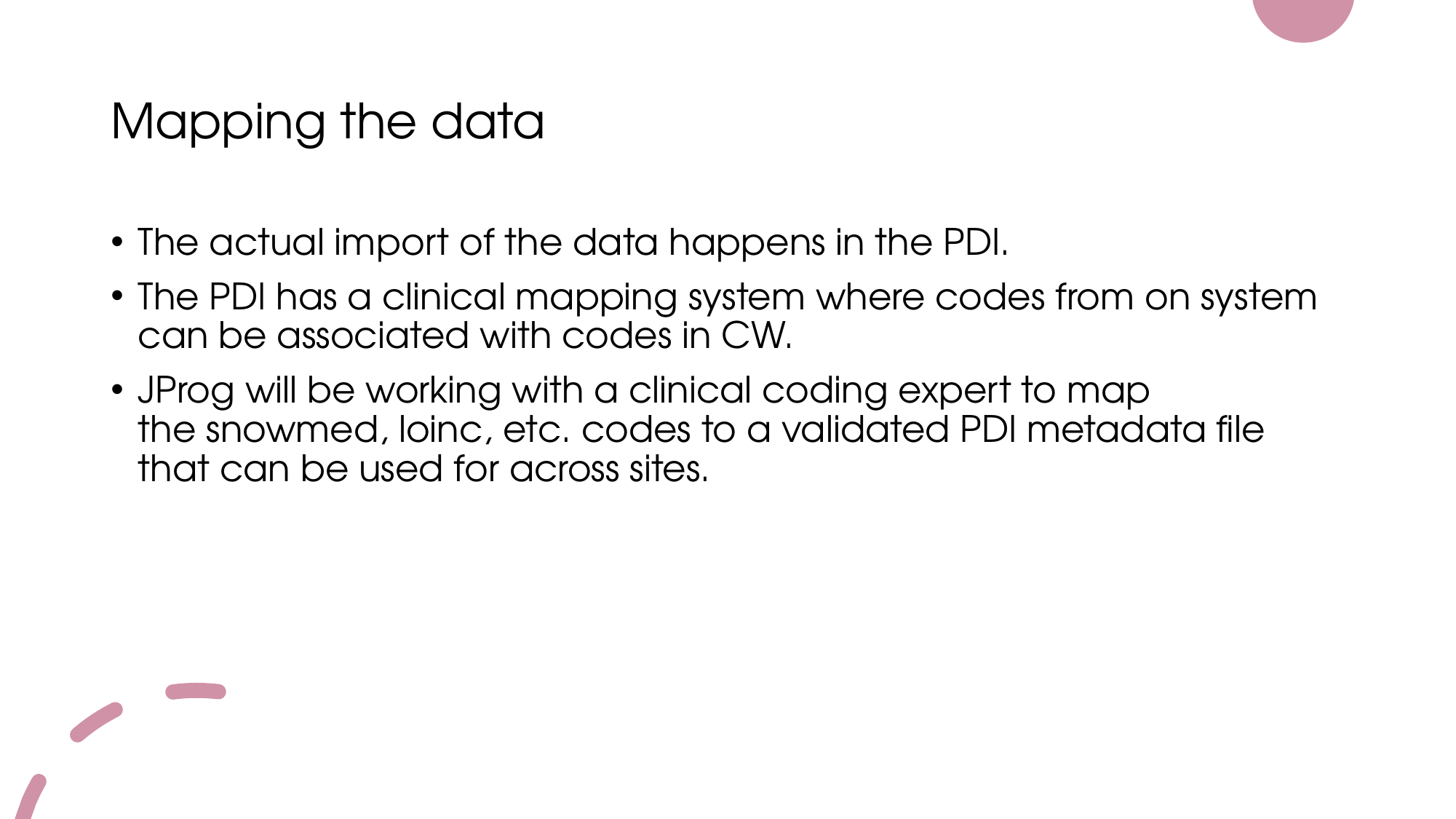

# Mapping the data
The actual import of the data happens in the PDI.
The PDI has a clinical mapping system where codes from on system can be associated with codes in CW.
JProg will be working with a clinical coding expert to map the snowmed, loinc, etc. codes to a validated PDI metadata file that can be used for across sites.